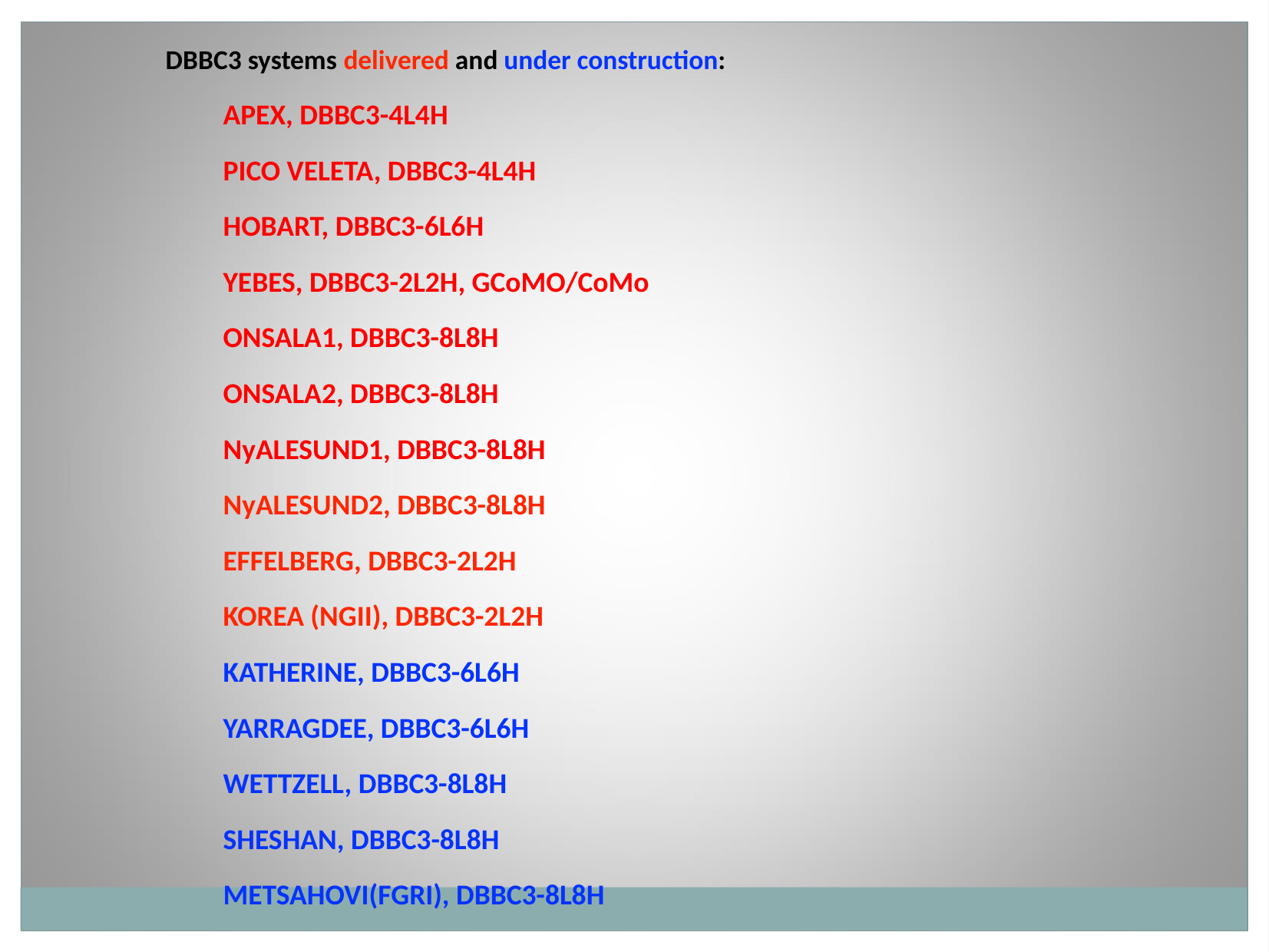

DBBC3 systems delivered and under construction:
APEX, DBBC3-4L4H
PICO VELETA, DBBC3-4L4H
HOBART, DBBC3-6L6H
YEBES, DBBC3-2L2H, GCoMO/CoMo
ONSALA1, DBBC3-8L8H
ONSALA2, DBBC3-8L8H
NyALESUND1, DBBC3-8L8H
NyALESUND2, DBBC3-8L8H
EFFELBERG, DBBC3-2L2H
KOREA (NGII), DBBC3-2L2H
KATHERINE, DBBC3-6L6H
YARRAGDEE, DBBC3-6L6H
WETTZELL, DBBC3-8L8H
SHESHAN, DBBC3-8L8H
METSAHOVI(FGRI), DBBC3-8L8H